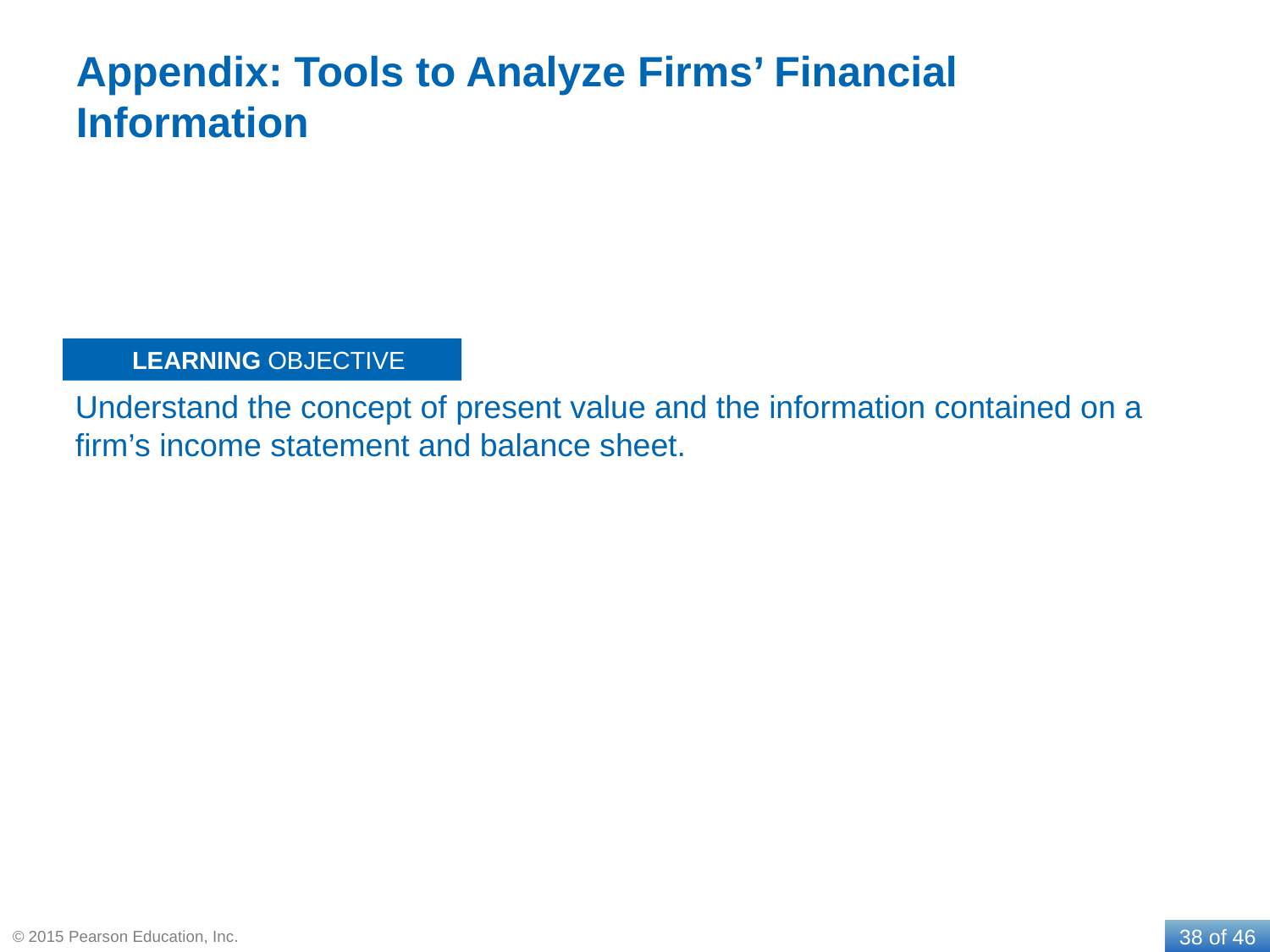

# Appendix: Tools to Analyze Firms’ Financial Information
Understand the concept of present value and the information contained on a firm’s income statement and balance sheet.